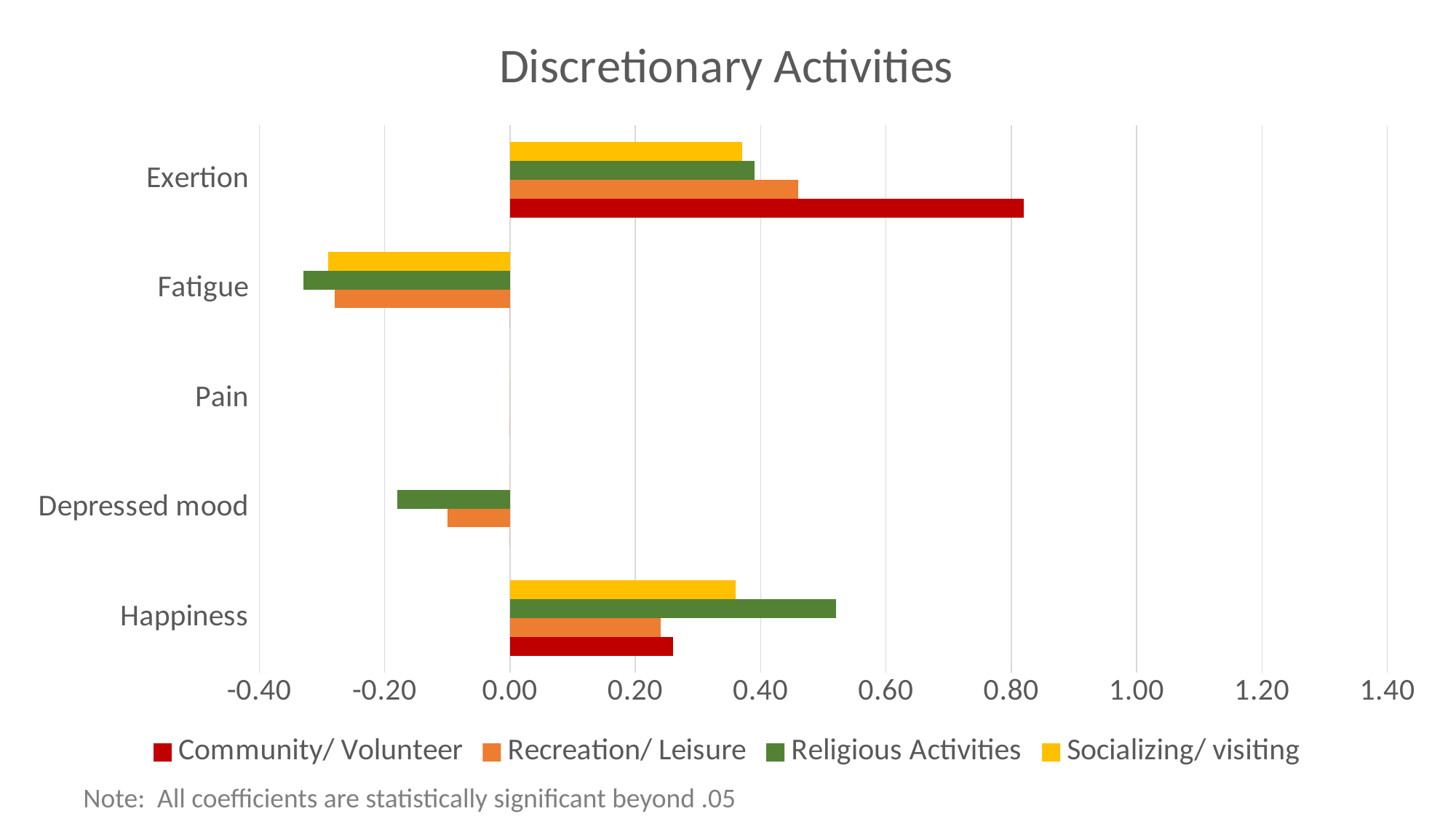

### Chart: Discretionary Activities

| Category | Socializing/ visiting | Religious Activities | Recreation/ Leisure | Community/ Volunteer |
|---|---|---|---|---|
| Exertion | 0.37 | 0.39 | 0.46 | 0.82 |
| Fatigue | -0.29 | -0.33 | -0.28 | 0.0 |
| Pain | 0.0 | 0.0 | 0.0 | 0.0 |
| Depressed mood | 0.0 | -0.18 | -0.1 | 0.0 |
| Happiness | 0.36 | 0.52 | 0.24 | 0.26 |
Note:  All coefficients are statistically significant beyond .05